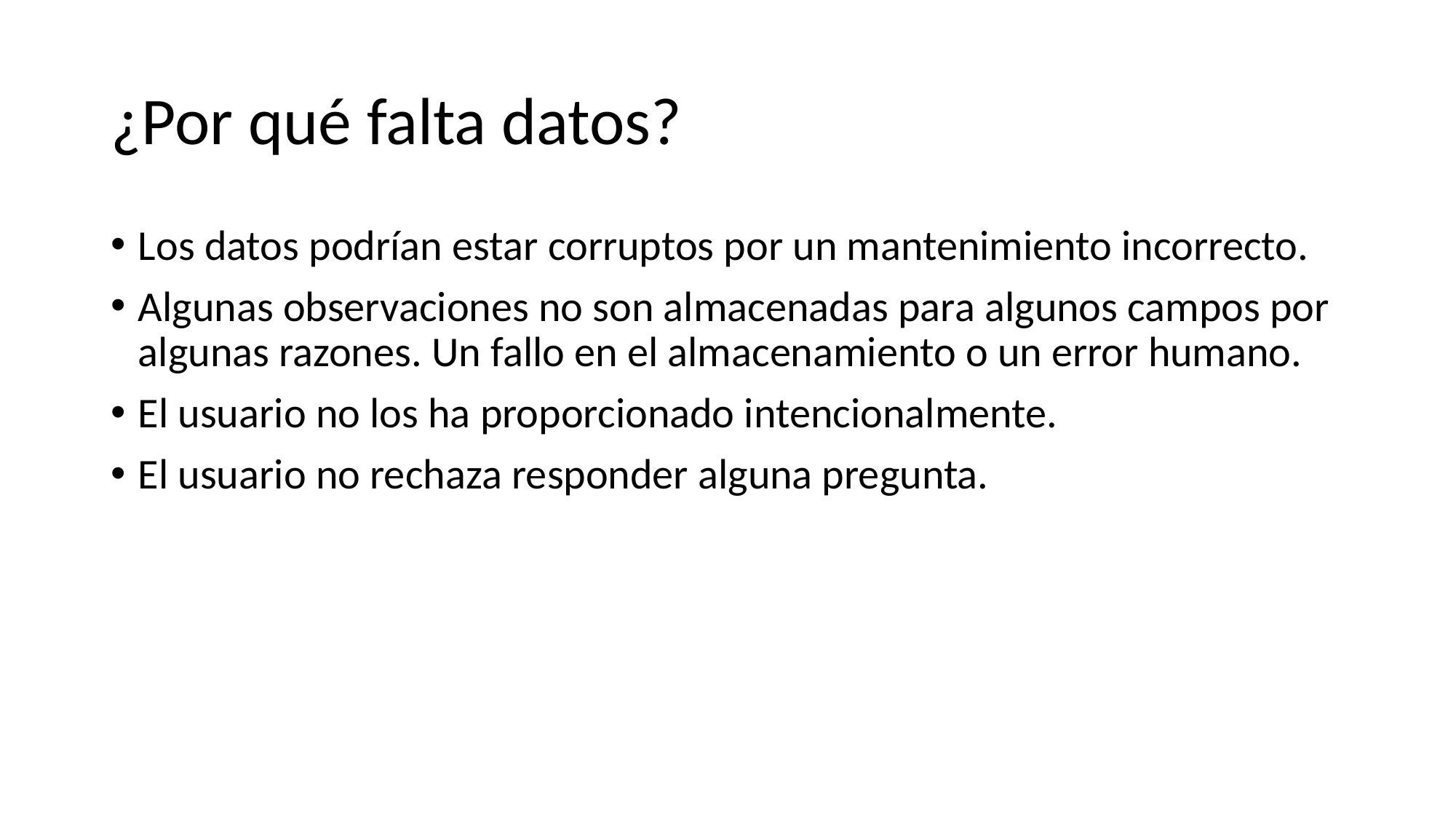

# ¿Por qué falta datos?
Los datos podrían estar corruptos por un mantenimiento incorrecto.
Algunas observaciones no son almacenadas para algunos campos por algunas razones. Un fallo en el almacenamiento o un error humano.
El usuario no los ha proporcionado intencionalmente.
El usuario no rechaza responder alguna pregunta.